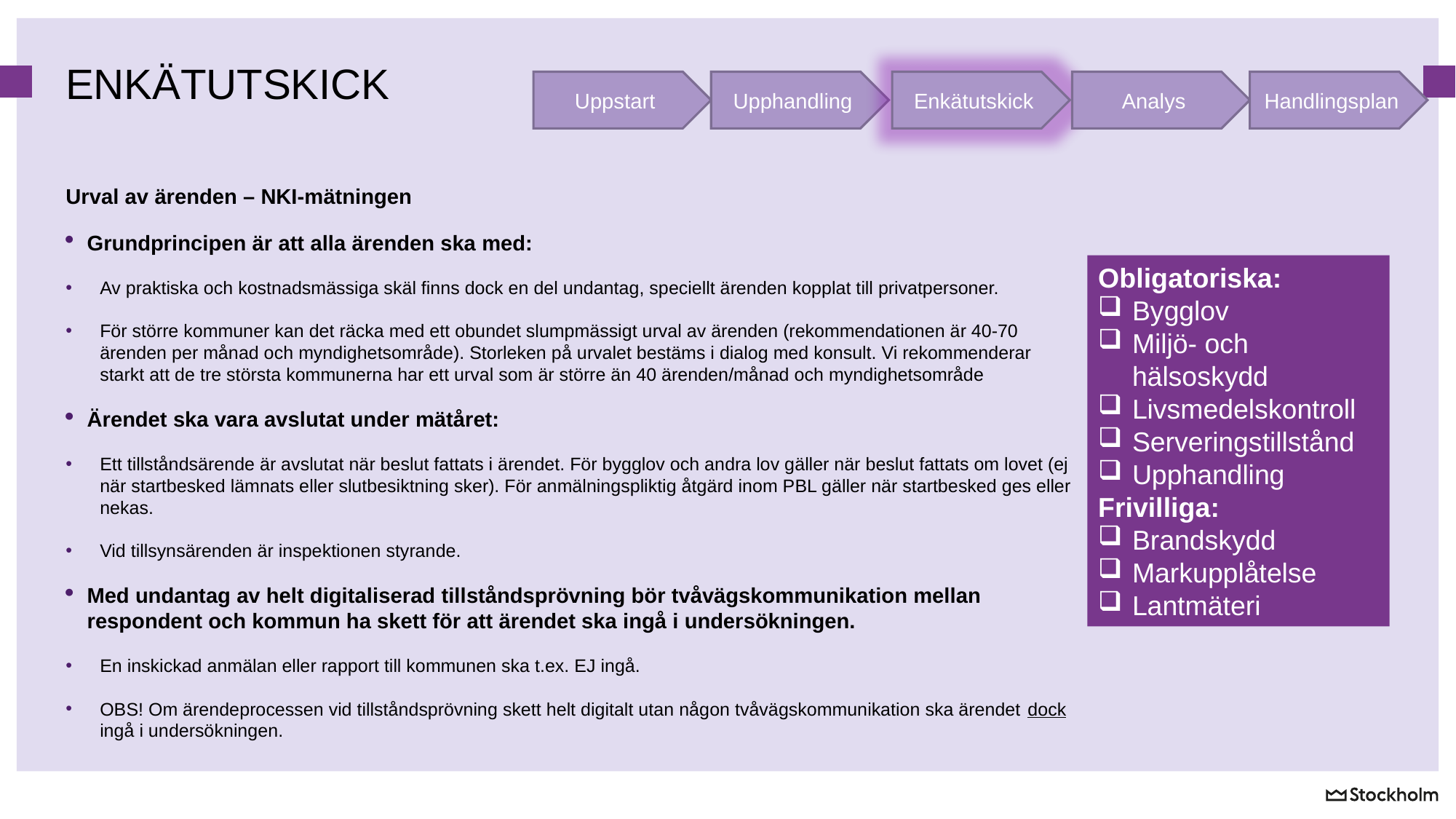

# enkätutskick
Upphandling
Analys
Enkätutskick
Uppstart
Handlingsplan
Urval av ärenden – NKI-mätningen
Grundprincipen är att alla ärenden ska med:
Av praktiska och kostnadsmässiga skäl finns dock en del undantag, speciellt ärenden kopplat till privatpersoner.
För större kommuner kan det räcka med ett obundet slumpmässigt urval av ärenden (rekommendationen är 40-70 ärenden per månad och myndighetsområde). Storleken på urvalet bestäms i dialog med konsult. Vi rekommenderar starkt att de tre största kommunerna har ett urval som är större än 40 ärenden/månad och myndighetsområde
Ärendet ska vara avslutat under mätåret:
Ett tillståndsärende är avslutat när beslut fattats i ärendet. För bygglov och andra lov gäller när beslut fattats om lovet (ej när startbesked lämnats eller slutbesiktning sker). För anmälningspliktig åtgärd inom PBL gäller när startbesked ges eller nekas.
Vid tillsynsärenden är inspektionen styrande.
Med undantag av helt digitaliserad tillståndsprövning bör tvåvägskommunikation mellan respondent och kommun ha skett för att ärendet ska ingå i undersökningen.
En inskickad anmälan eller rapport till kommunen ska t.ex. EJ ingå.
OBS! Om ärendeprocessen vid tillståndsprövning skett helt digitalt utan någon tvåvägskommunikation ska ärendet dock ingå i undersökningen.

Obligatoriska:
Bygglov
Miljö- och hälsoskydd
Livsmedelskontroll
Serveringstillstånd
Upphandling
Frivilliga:
Brandskydd
Markupplåtelse
Lantmäteri